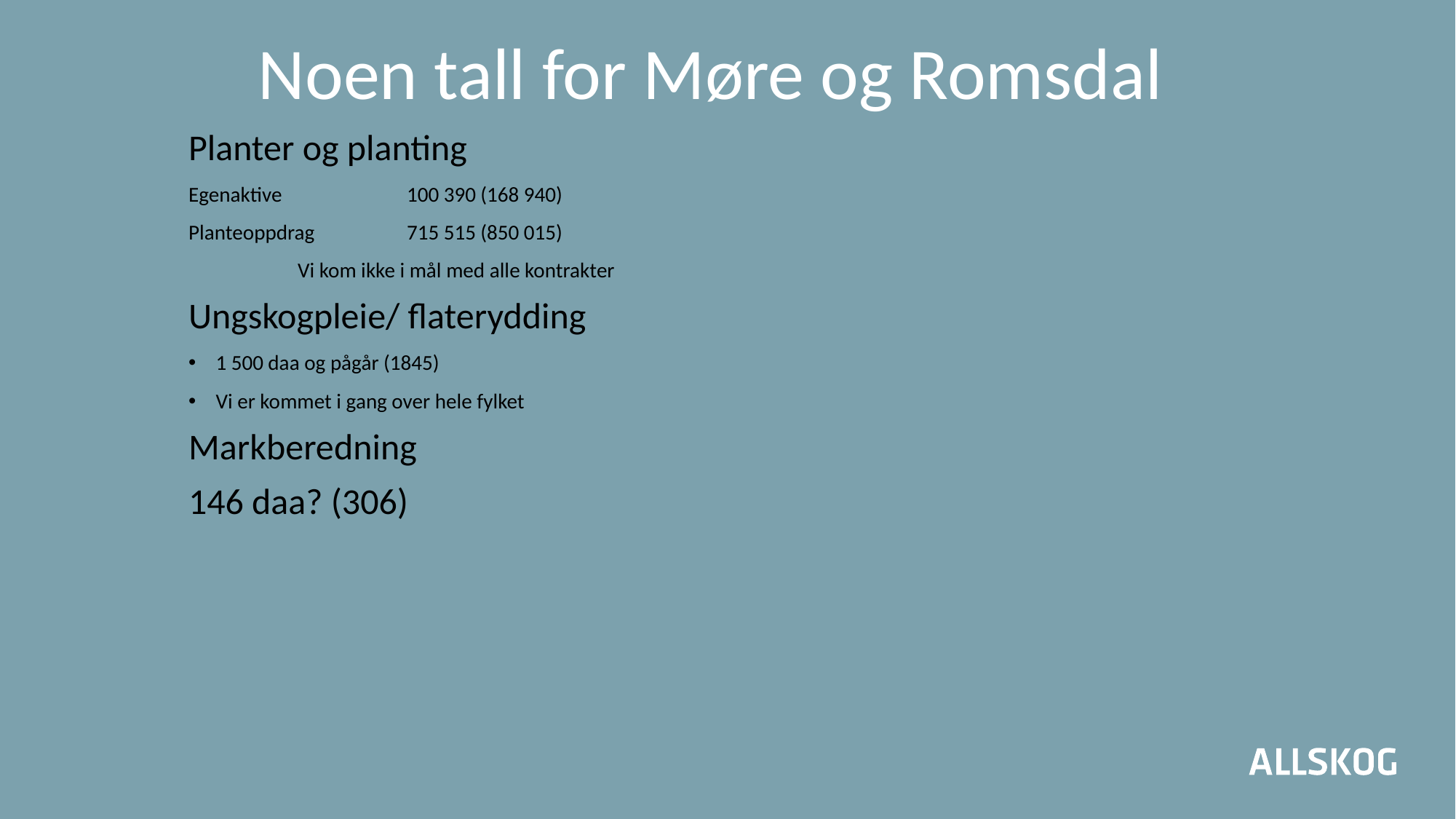

Noen tall for Møre og Romsdal
Planter og planting
Egenaktive 		100 390 (168 940)
Planteoppdrag	715 515 (850 015)
	Vi kom ikke i mål med alle kontrakter
Ungskogpleie/ flaterydding
1 500 daa og pågår (1845)
Vi er kommet i gang over hele fylket
Markberedning
146 daa? (306)